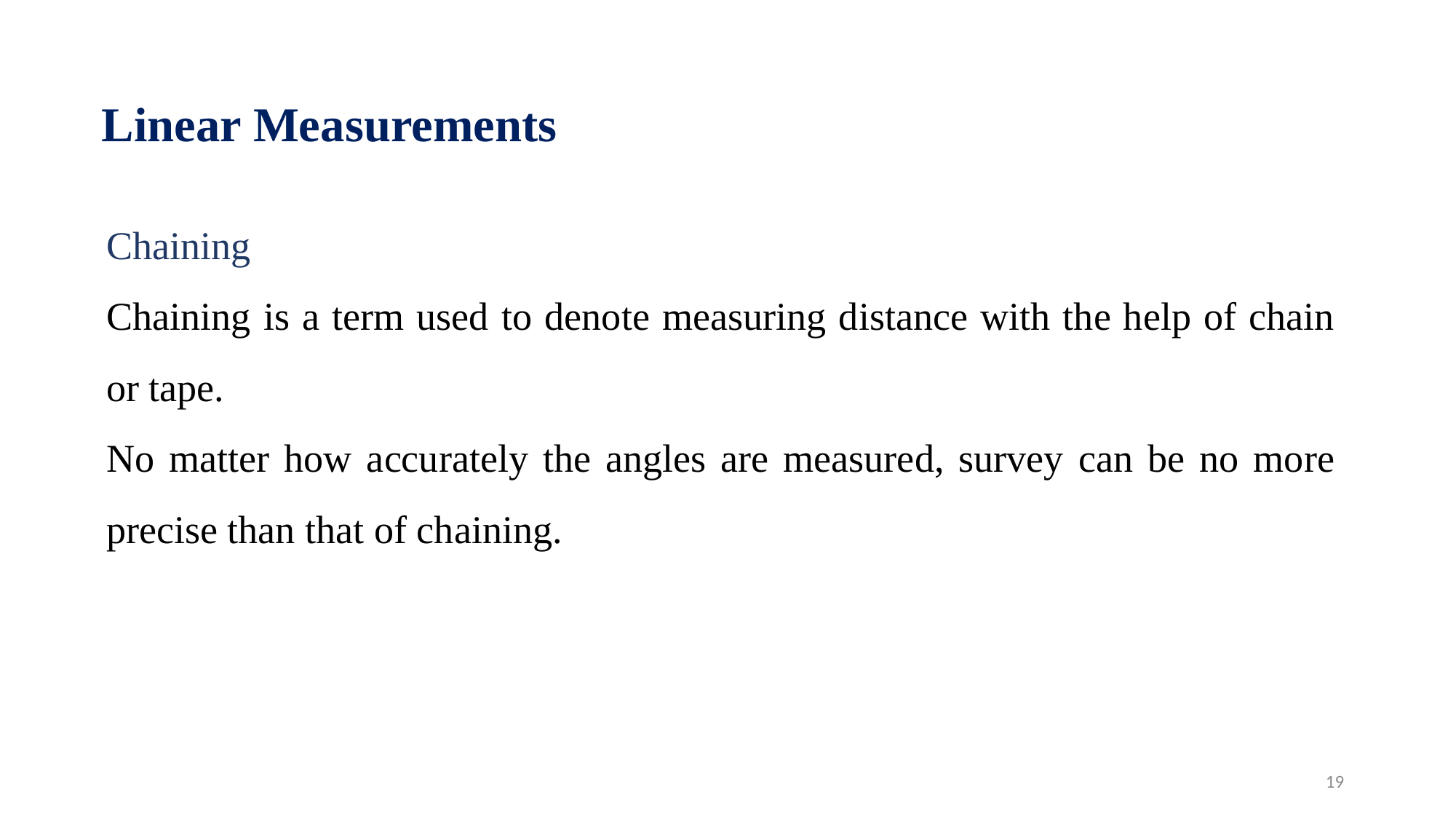

Linear Measurements
Chaining
Chaining is a term used to denote measuring distance with the help of chain or tape.
No matter how accurately the angles are measured, survey can be no more precise than that of chaining.
19